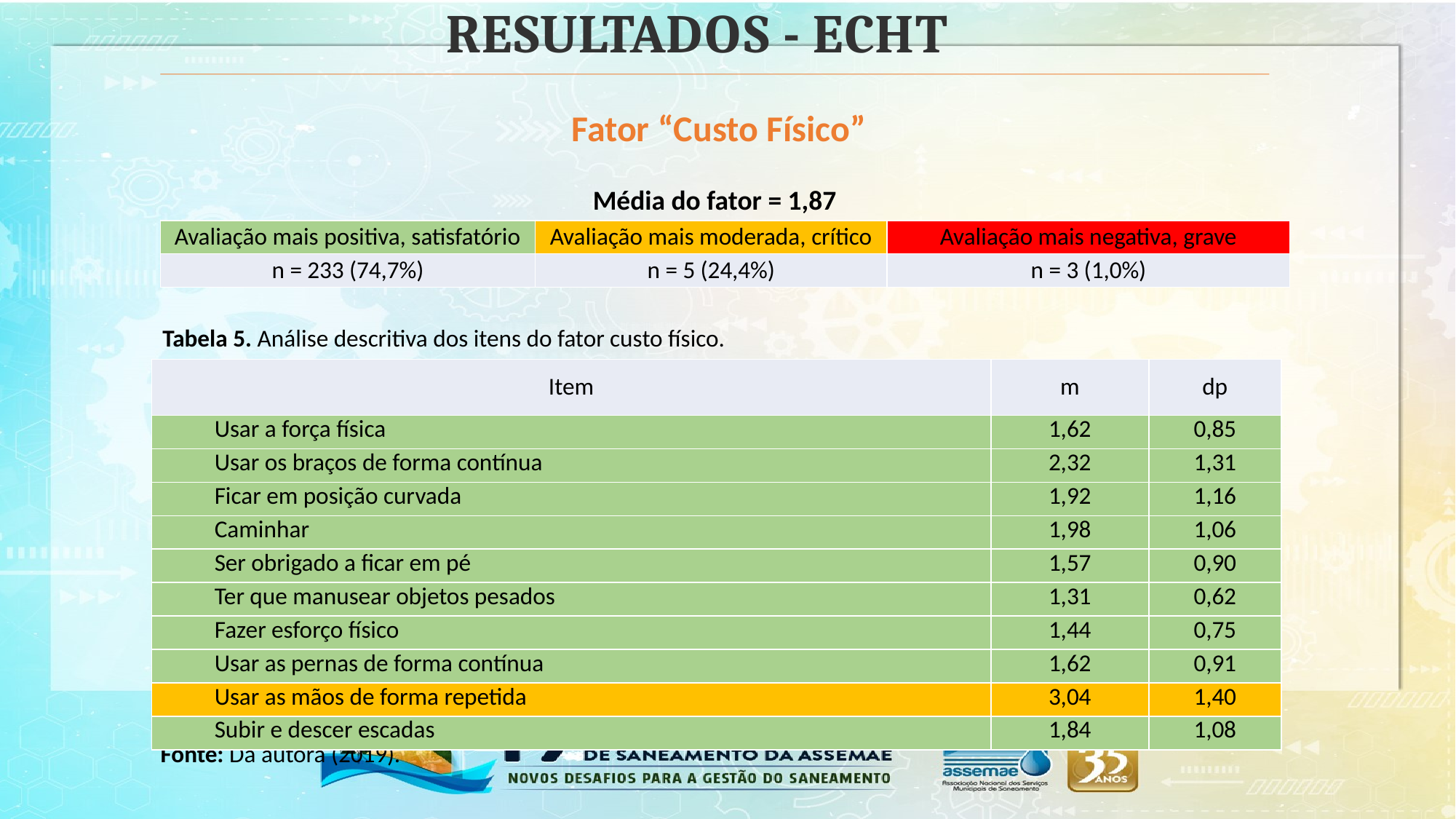

RESULTADOS - ECHT

Fator “Custo Físico”
Média do fator = 1,87
| Avaliação mais positiva, satisfatório | Avaliação mais moderada, crítico | Avaliação mais negativa, grave |
| --- | --- | --- |
| n = 233 (74,7%) | n = 5 (24,4%) | n = 3 (1,0%) |
Tabela 5. Análise descritiva dos itens do fator custo físico.
| Item | m | dp |
| --- | --- | --- |
| Usar a força física | 1,62 | 0,85 |
| Usar os braços de forma contínua | 2,32 | 1,31 |
| Ficar em posição curvada | 1,92 | 1,16 |
| Caminhar | 1,98 | 1,06 |
| Ser obrigado a ficar em pé | 1,57 | 0,90 |
| Ter que manusear objetos pesados | 1,31 | 0,62 |
| Fazer esforço físico | 1,44 | 0,75 |
| Usar as pernas de forma contínua | 1,62 | 0,91 |
| Usar as mãos de forma repetida | 3,04 | 1,40 |
| Subir e descer escadas | 1,84 | 1,08 |
Fonte: Da autora (2019).